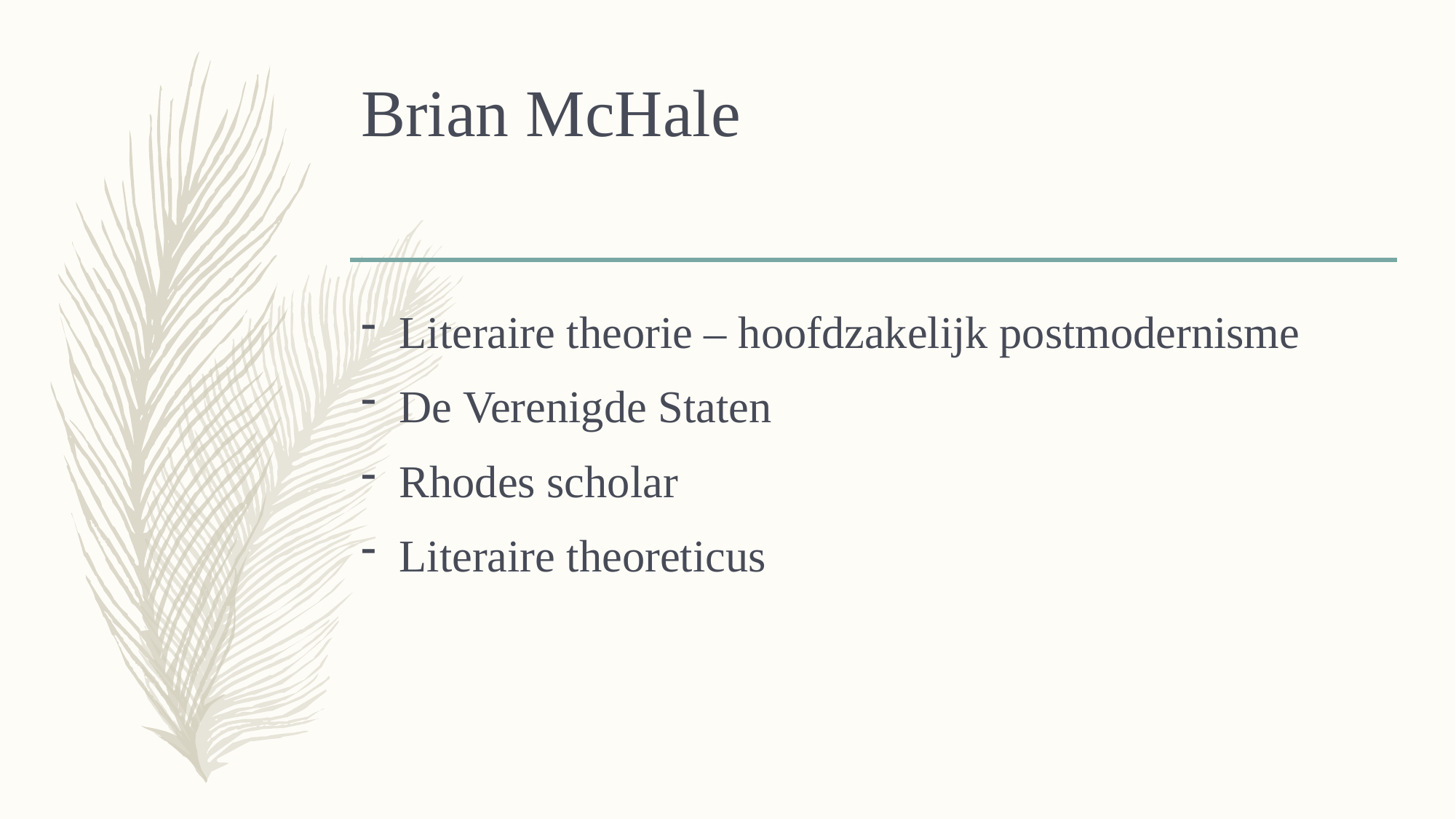

# Brian McHale
Literaire theorie – hoofdzakelijk postmodernisme
De Verenigde Staten
Rhodes scholar
Literaire theoreticus